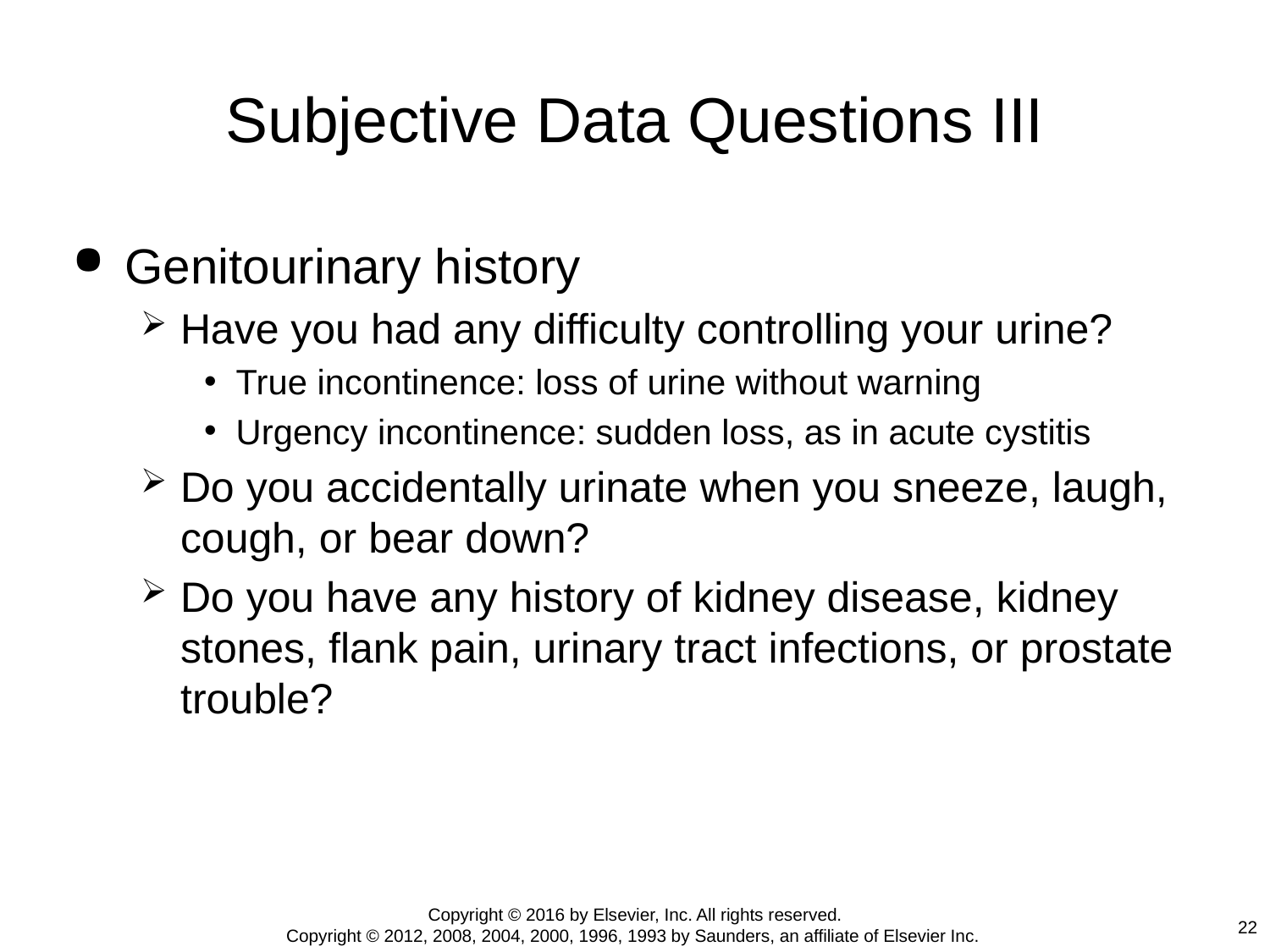

# Subjective Data Questions III
Genitourinary history
Have you had any difficulty controlling your urine?
True incontinence: loss of urine without warning
Urgency incontinence: sudden loss, as in acute cystitis
Do you accidentally urinate when you sneeze, laugh, cough, or bear down?
Do you have any history of kidney disease, kidney stones, flank pain, urinary tract infections, or prostate trouble?
Copyright © 2016 by Elsevier, Inc. All rights reserved.
Copyright © 2012, 2008, 2004, 2000, 1996, 1993 by Saunders, an affiliate of Elsevier Inc.
22